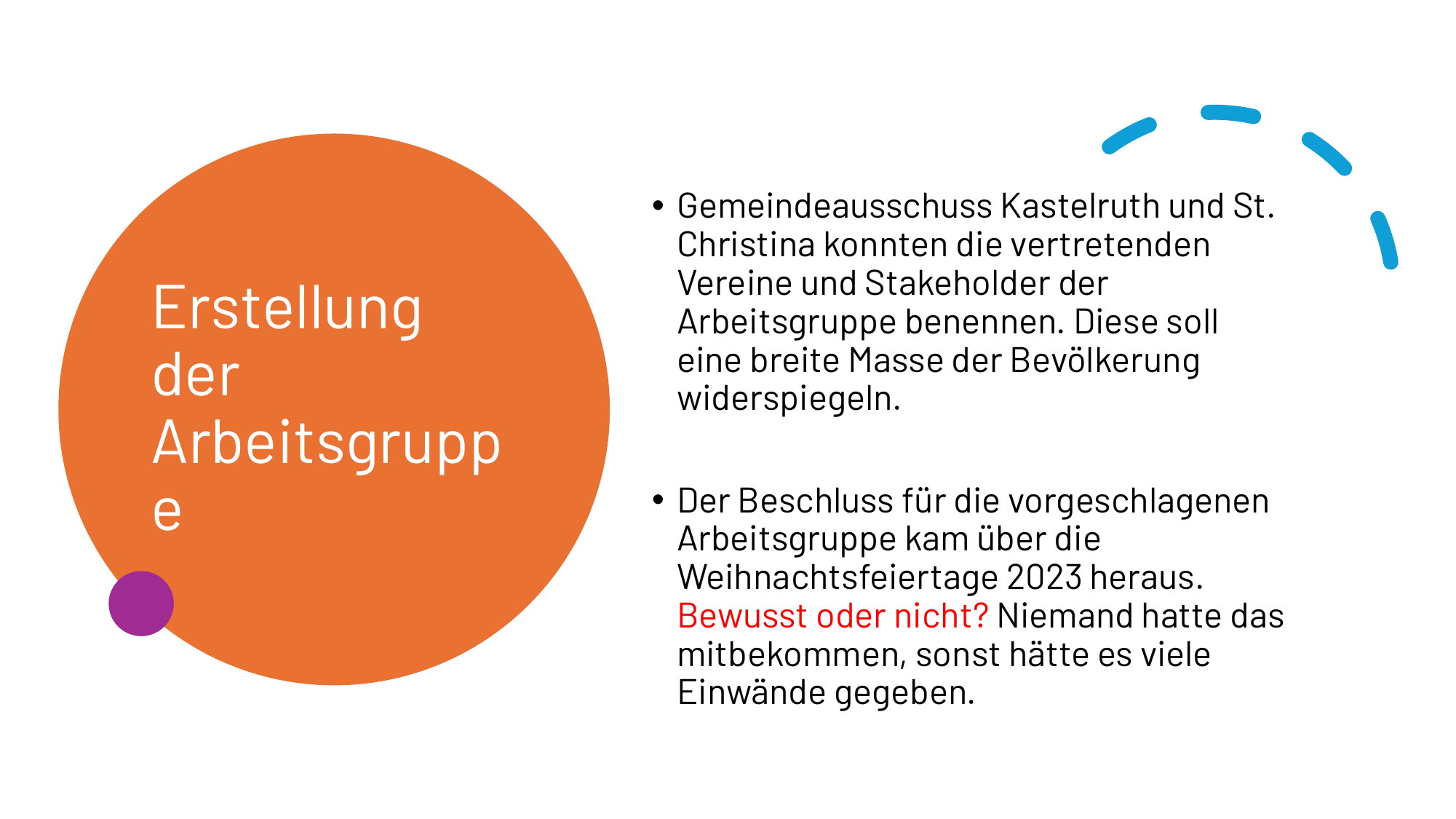

# Erstellung der Arbeitsgruppe
Gemeindeausschuss Kastelruth und St. Christina konnten die vertretenden Vereine und Stakeholder der Arbeitsgruppe benennen. Diese soll eine breite Masse der Bevölkerung widerspiegeln.

Der Beschluss für die vorgeschlagenen Arbeitsgruppe kam über die Weihnachtsfeiertage 2023 heraus. Bewusst oder nicht? Niemand hatte das mitbekommen, sonst hätte es viele Einwände gegeben.